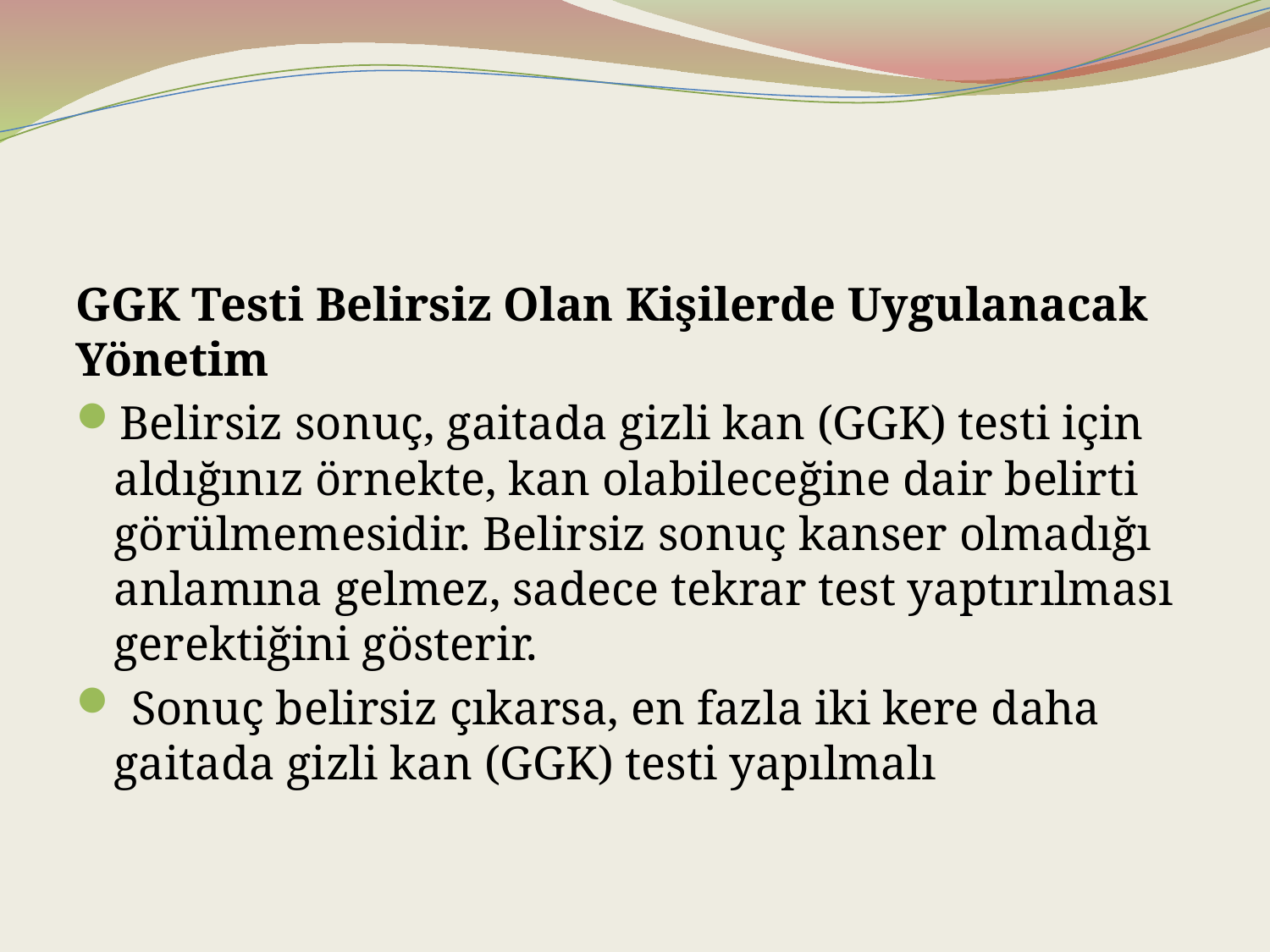

#
GGK Testi Belirsiz Olan Kişilerde Uygulanacak Yönetim
Belirsiz sonuç, gaitada gizli kan (GGK) testi için aldığınız örnekte, kan olabileceğine dair belirti görülmemesidir. Belirsiz sonuç kanser olmadığı anlamına gelmez, sadece tekrar test yaptırılması gerektiğini gösterir.
 Sonuç belirsiz çıkarsa, en fazla iki kere daha gaitada gizli kan (GGK) testi yapılmalı